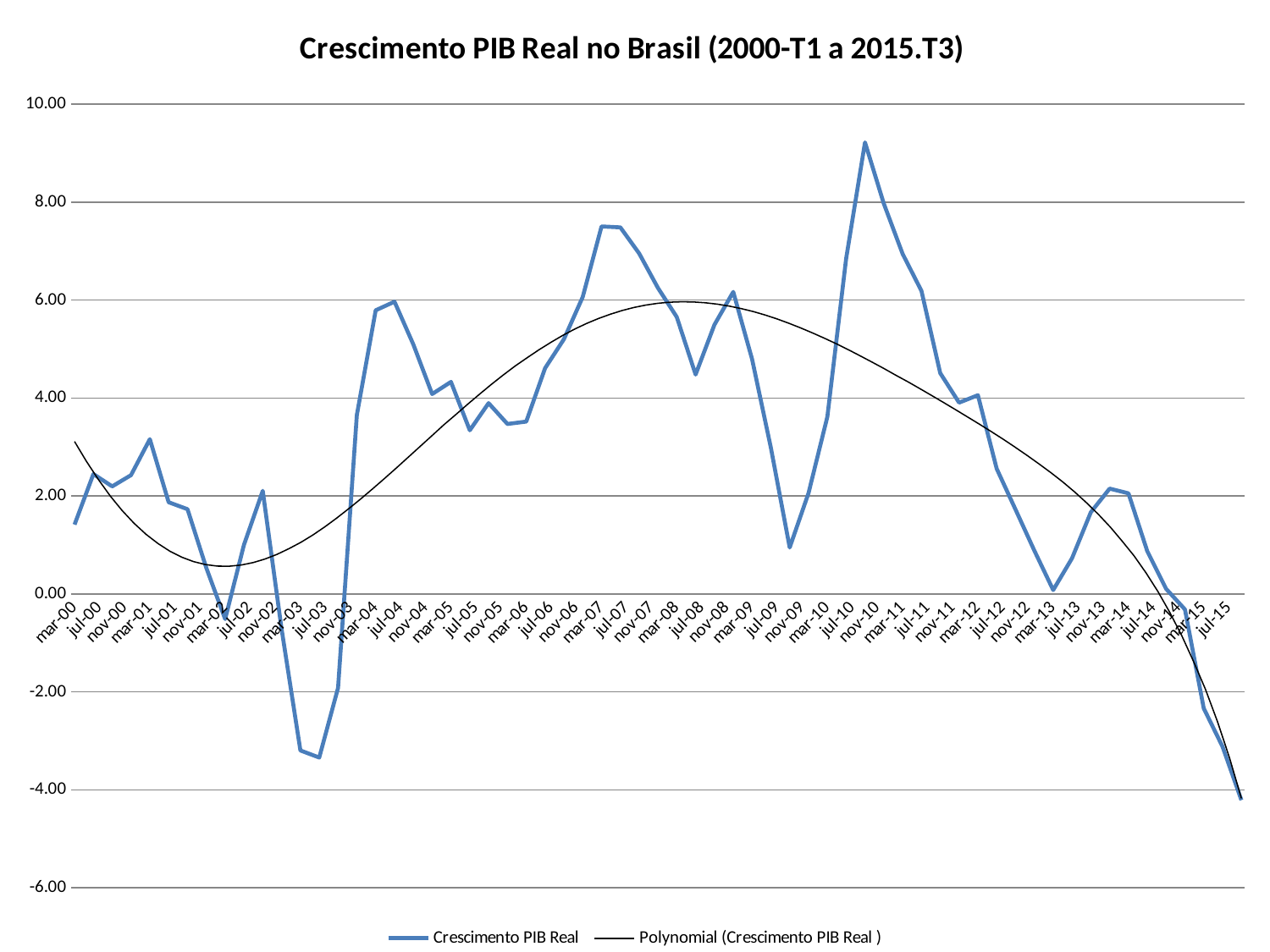

### Chart: Crescimento PIB Real no Brasil (2000-T1 a 2015.T3)

| Category |  |
|---|---|
| 36586 | 1.41607923286462 |
| 36678 | 2.4488911775446223 |
| 36770 | 2.1964001652810756 |
| 36861 | 2.426057327268757 |
| 36951 | 3.161330354285382 |
| 37043 | 1.872478294611416 |
| 37135 | 1.730368273745639 |
| 37226 | 0.5324047049056698 |
| 37316 | -0.5138114731271874 |
| 37408 | 1.0015679723394797 |
| 37500 | 2.1051261601110522 |
| 37591 | -0.7168521494438369 |
| 37681 | -3.1963975163339784 |
| 37773 | -3.3412592563915915 |
| 37865 | -1.9192228461852237 |
| 37956 | 3.6551034708250723 |
| 38047 | 5.793509901486466 |
| 38139 | 5.968407715434604 |
| 38231 | 5.095414755052436 |
| 38322 | 4.082685372742669 |
| 38412 | 4.330301387953225 |
| 38504 | 3.343151098145658 |
| 38596 | 3.896624678824224 |
| 38687 | 3.4714479797043567 |
| 38777 | 3.520146598163264 |
| 38869 | 4.611329470039465 |
| 38961 | 5.201842163554219 |
| 39052 | 6.06317722671908 |
| 39142 | 7.505832876008913 |
| 39234 | 7.486567363165537 |
| 39326 | 6.954808329012564 |
| 39417 | 6.249266072713507 |
| 39508 | 5.65665071255647 |
| 39600 | 4.480338571133836 |
| 39692 | 5.496103160049703 |
| 39783 | 6.1681540691443075 |
| 39873 | 4.797827512334704 |
| 39965 | 2.988663352715461 |
| 40057 | 0.9476162223244158 |
| 40148 | 2.0576496854355755 |
| 40238 | 3.6179234239192155 |
| 40330 | 6.849151370724049 |
| 40422 | 9.221751732036635 |
| 40513 | 7.971371940032656 |
| 40603 | 6.946593712423457 |
| 40695 | 6.1890563366877 |
| 40787 | 4.509489306536774 |
| 40878 | 3.9072306945685447 |
| 40969 | 4.059539610175227 |
| 41061 | 2.5580196810315314 |
| 41153 | 1.7224311002421004 |
| 41244 | 0.8847122089738336 |
| 41334 | 0.0794369089241314 |
| 41426 | 0.7276635304025345 |
| 41518 | 1.6660112736053398 |
| 41609 | 2.1506883425415535 |
| 41699 | 2.0539458401218638 |
| 41791 | 0.8713335907094429 |
| 41883 | 0.10405774232982003 |
| 41974 | -0.316069006306008 |
| 42064 | -2.3356911454846765 |
| 42156 | -3.1191807056252796 |
| 42248 | -4.210126762834794 |